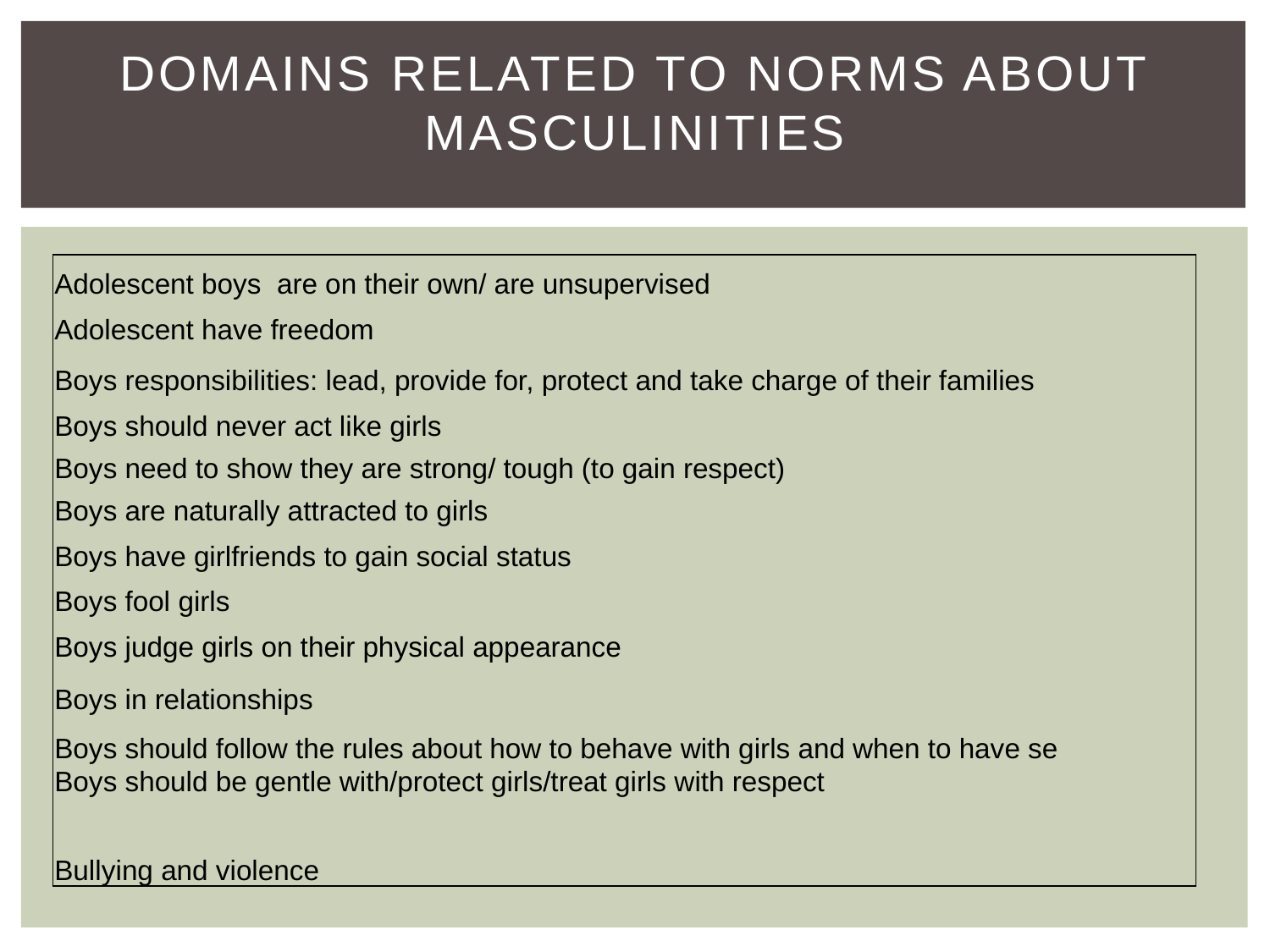

# Domains related to norms about masculinities
| Adolescent boys are on their own/ are unsupervised |
| --- |
| Adolescent have freedom |
| Boys responsibilities: lead, provide for, protect and take charge of their families |
| Boys should never act like girls |
| Boys need to show they are strong/ tough (to gain respect) |
| Boys are naturally attracted to girls |
| Boys have girlfriends to gain social status |
| Boys fool girls |
| Boys judge girls on their physical appearance |
| Boys in relationships |
| Boys should follow the rules about how to behave with girls and when to have se |
| Boys should be gentle with/protect girls/treat girls with respect |
| Bullying and violence |